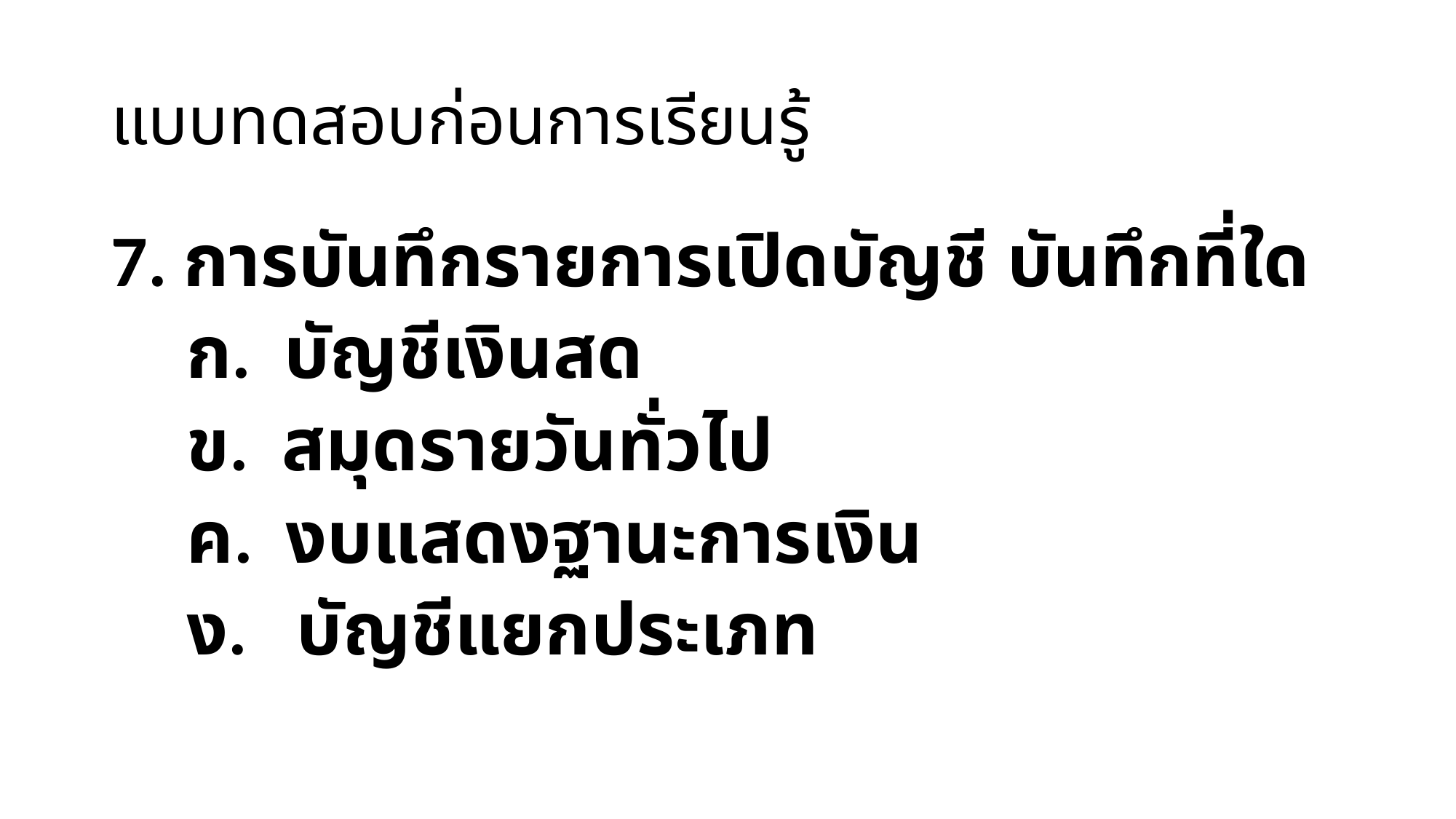

# แบบทดสอบก่อนการเรียนรู้
7. การบันทึกรายการเปิดบัญชี บันทึกที่ใด
    ก.  บัญชีเงินสด
    ข.  สมุดรายวันทั่วไป
    ค.  งบแสดงฐานะการเงิน
    ง.   บัญชีแยกประเภท